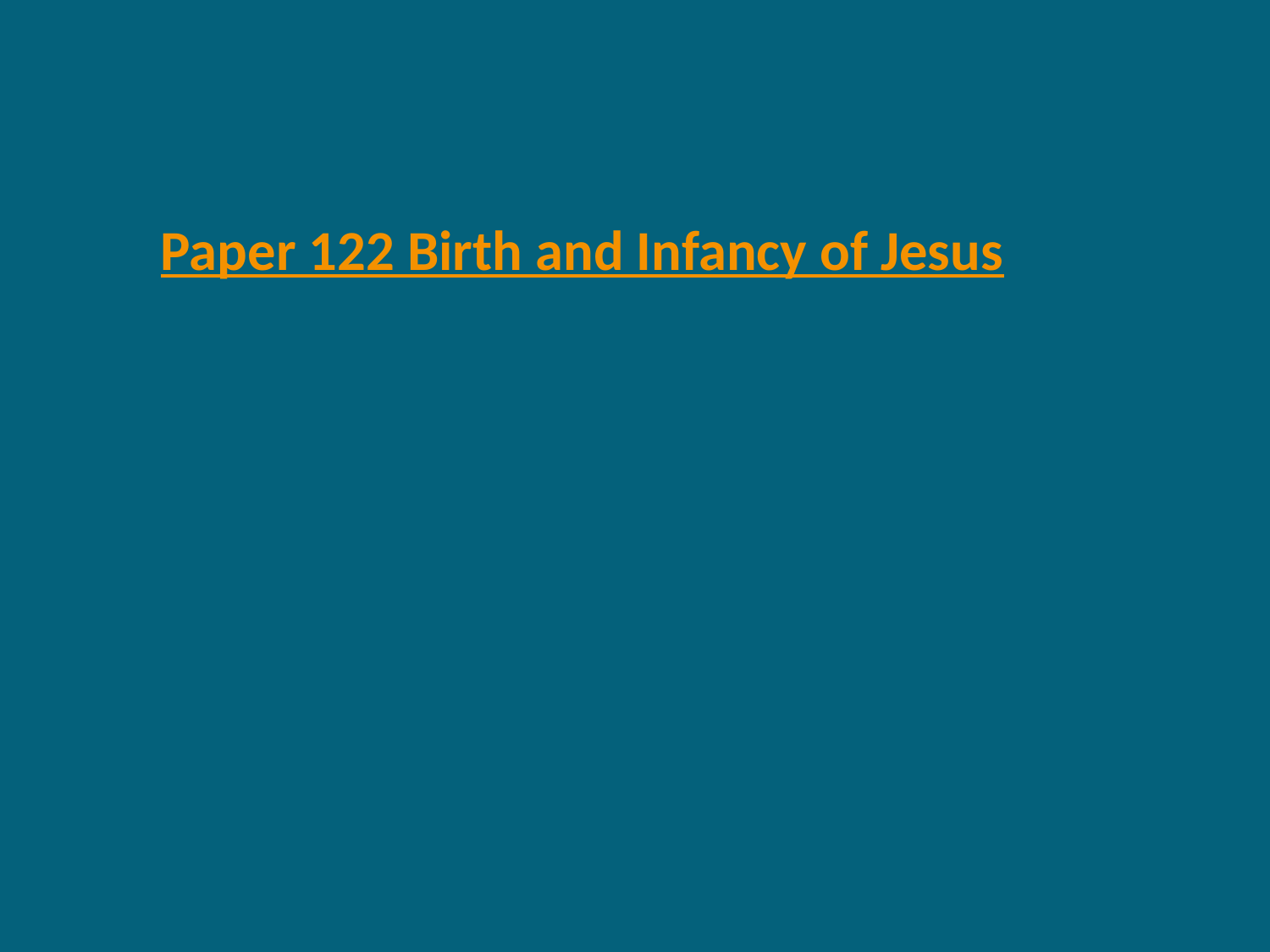

Paper 122 Birth and Infancy of Jesus